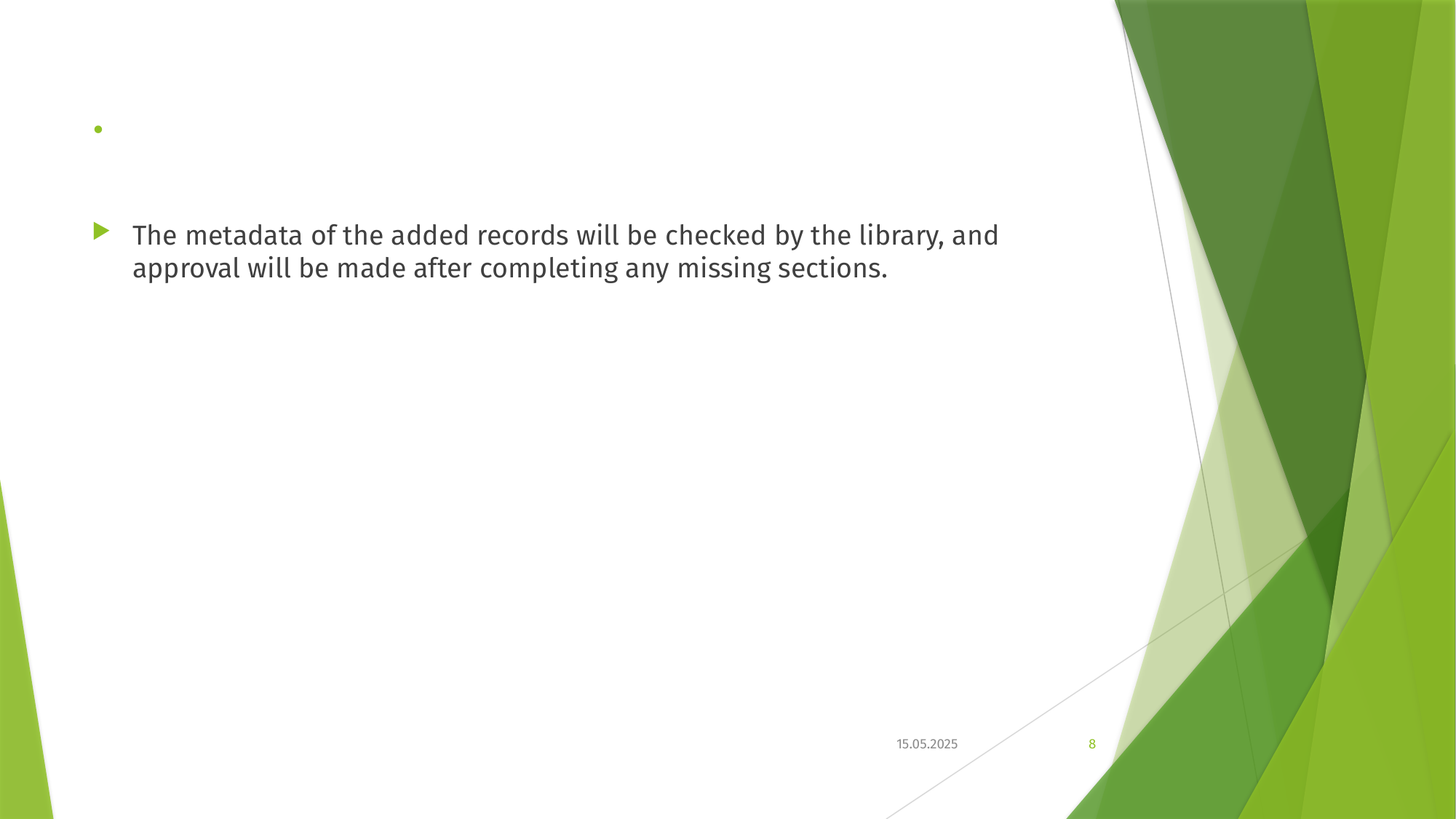

# .
The metadata of the added records will be checked by the library, and approval will be made after completing any missing sections.
15.05.2025
8